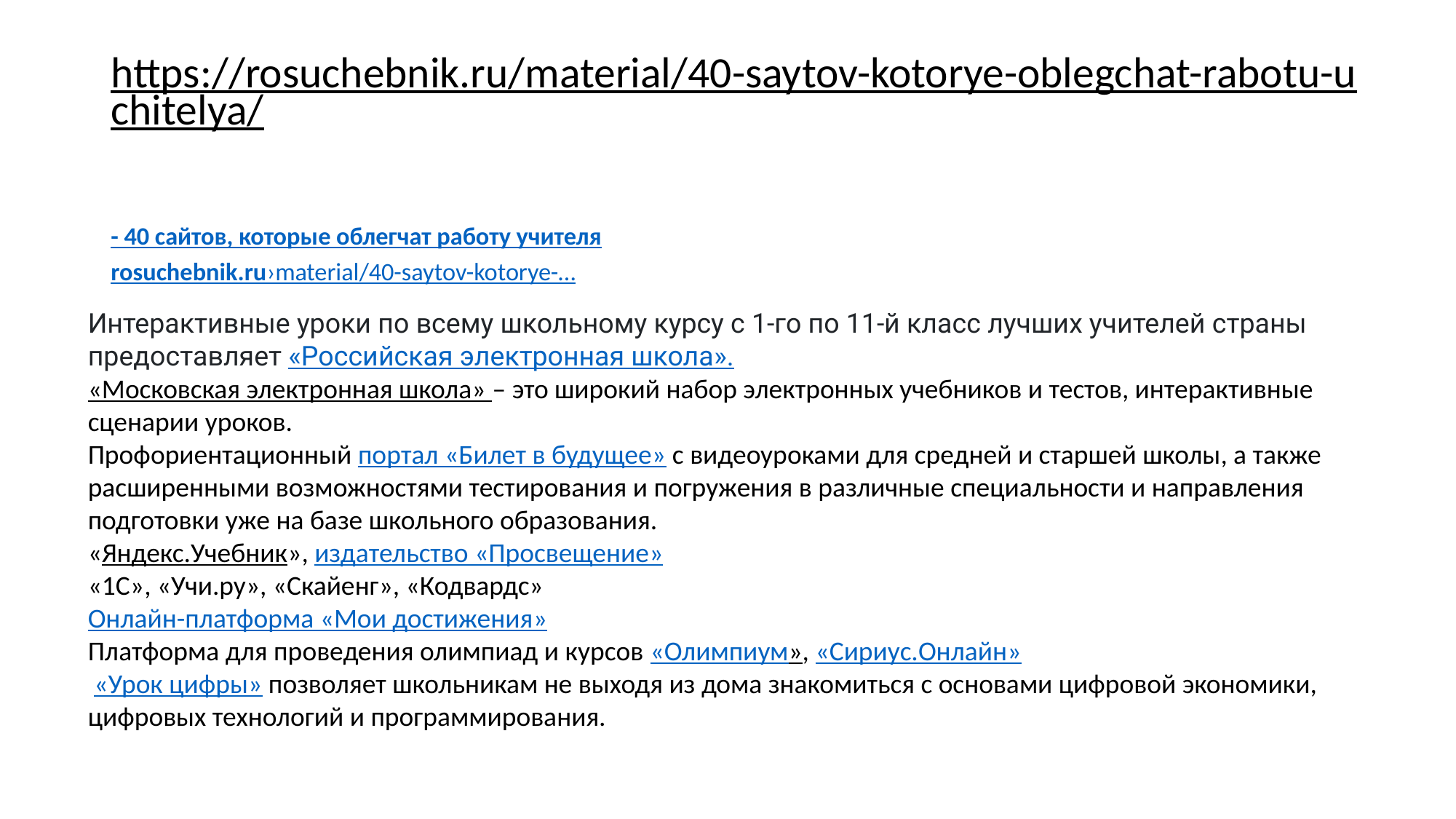

# https://rosuchebnik.ru/material/40-saytov-kotorye-oblegchat-rabotu-uchitelya/
- 40 сайтов, которые облегчат работу учителя
rosuchebnik.ru›material/40-saytov-kotorye-…

Интерактивные уроки по всему школьному курсу с 1-го по 11-й класс лучших учителей страны предоставляет «Российская электронная школа».
«Московская электронная школа» – это широкий набор электронных учебников и тестов, интерактивные сценарии уроков.
Профориентационный портал «Билет в будущее» с видеоуроками для средней и старшей школы, а также расширенными возможностями тестирования и погружения в различные специальности и направления подготовки уже на базе школьного образования.
«Яндекс.Учебник», издательство «Просвещение»
«1С», «Учи.ру», «Скайенг», «Кодвардс»
Онлайн-платформа «Мои достижения»
Платформа для проведения олимпиад и курсов «Олимпиум», «Сириус.Онлайн»
 «Урок цифры» позволяет школьникам не выходя из дома знакомиться с основами цифровой экономики, цифровых технологий и программирования.